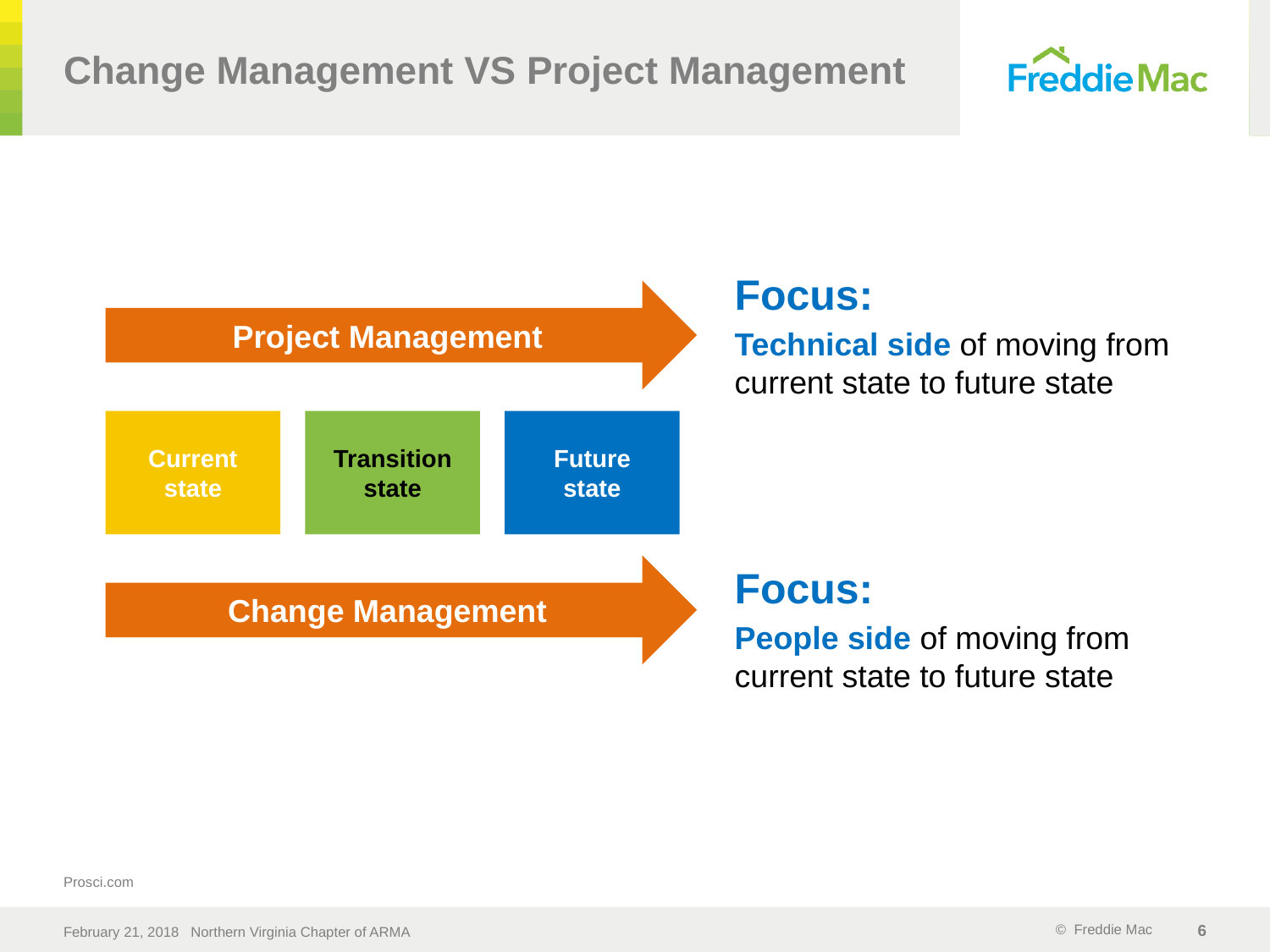

# Change Management VS Project Management
Focus:
Technical side of moving from current state to future state
Project Management
Current
state
Transition
state
Future
state
Change Management
Focus:
People side of moving from current state to future state
Prosci.com